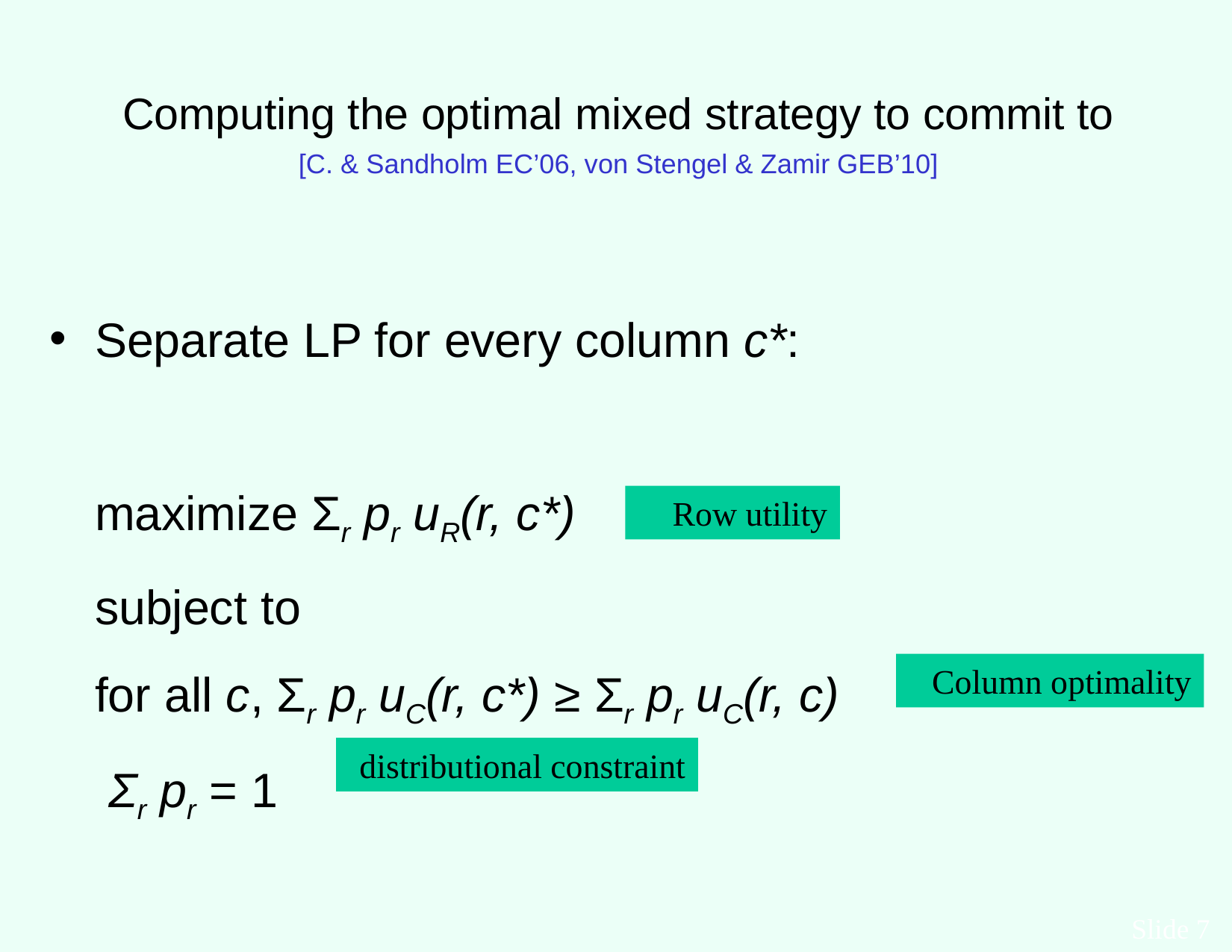

# Computing the optimal mixed strategy to commit to [C. & Sandholm EC’06, von Stengel & Zamir GEB’10]
Separate LP for every column c*:

	maximize Σr pr uR(r, c*)
	subject to
	for all c, Σr pr uC(r, c*) ≥ Σr pr uC(r, c)
	 Σr pr = 1

Row utility
Column optimality
distributional constraint
Slide 7